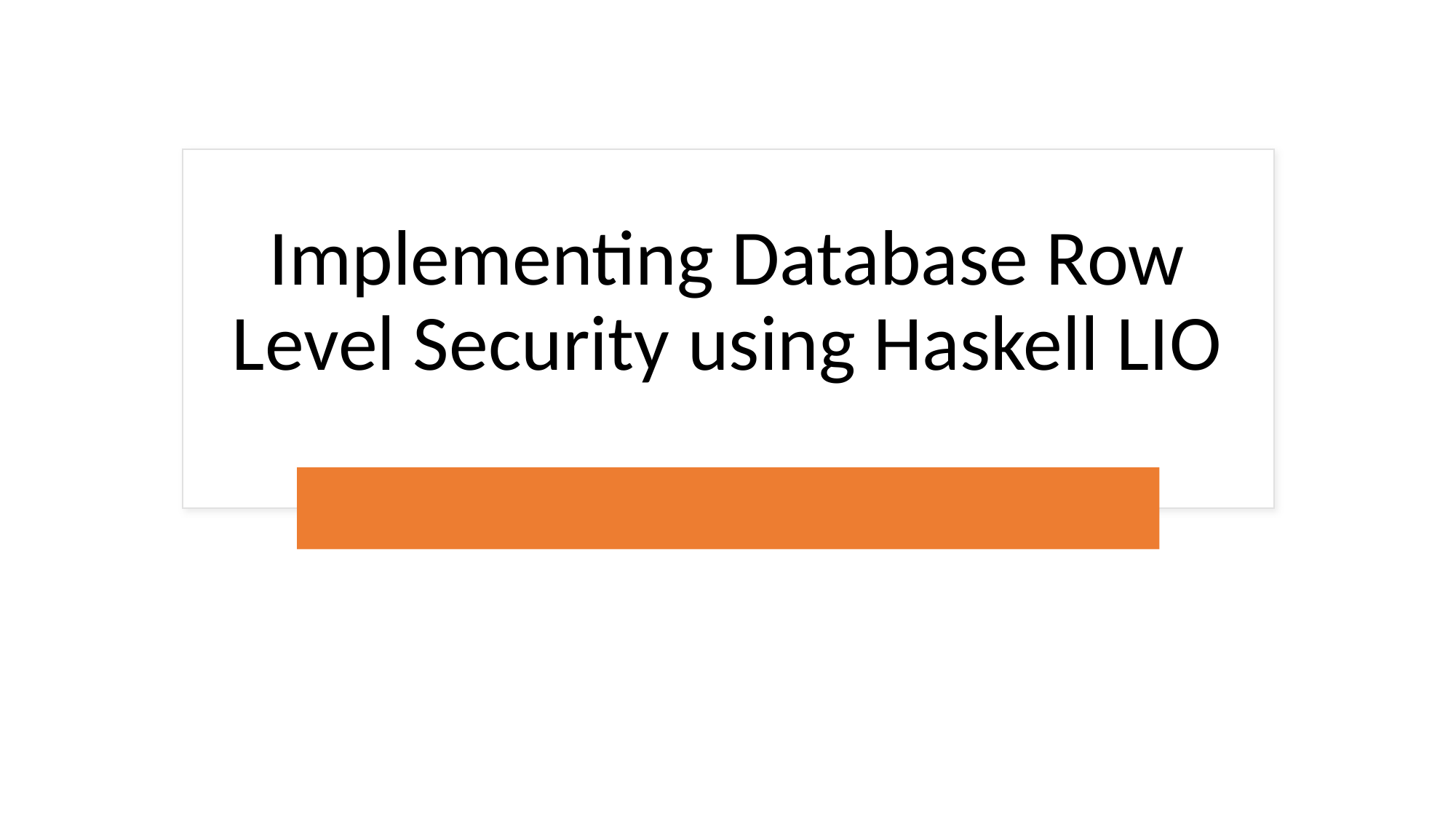

# Implementing Database Row Level Security using Haskell LIO